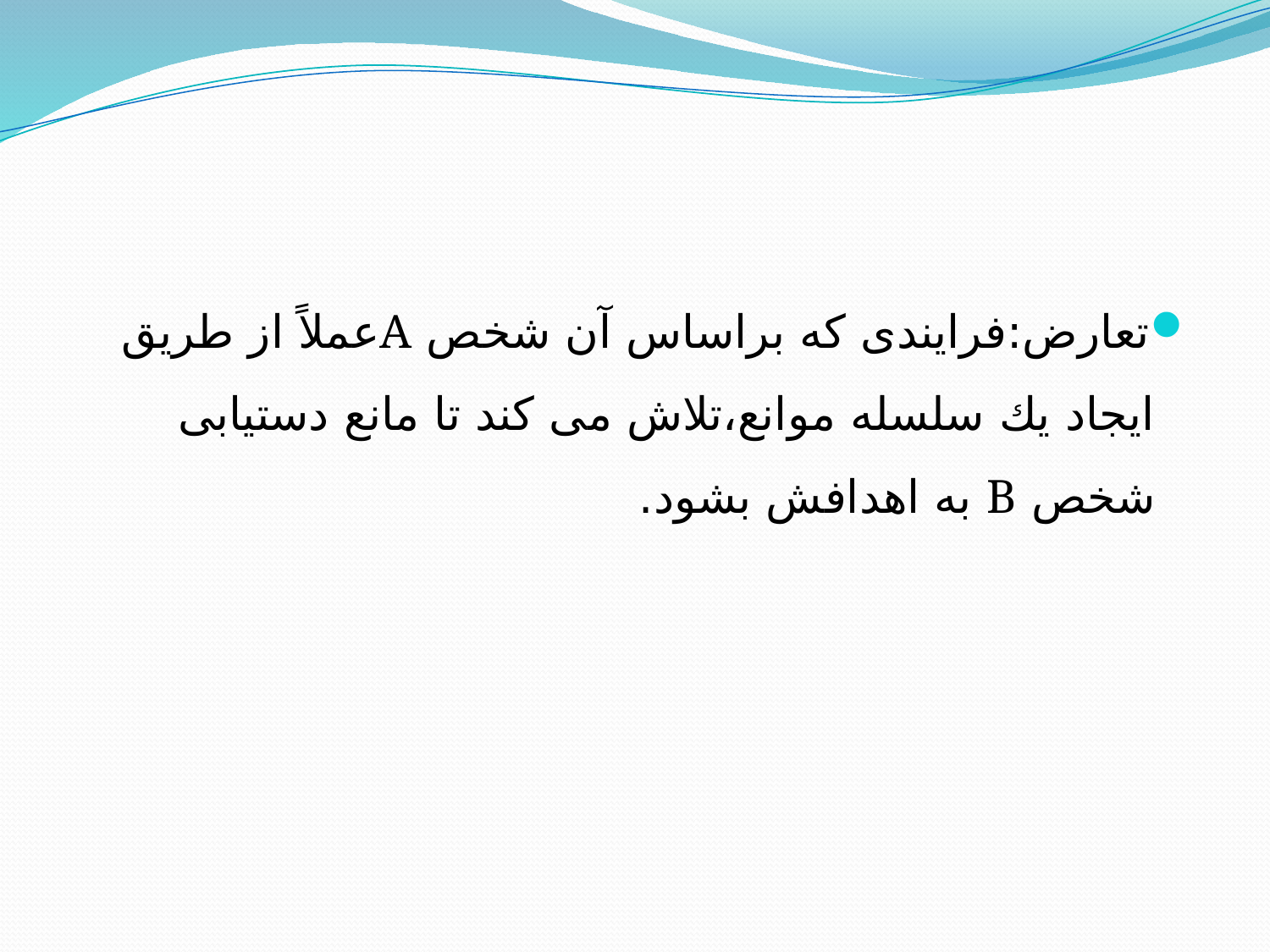

تعارض:فرایندی كه براساس آن شخص Aعملاً از طریق ایجاد یك سلسله موانع،تلاش می كند تا مانع دستیابی شخص B به اهدافش بشود.